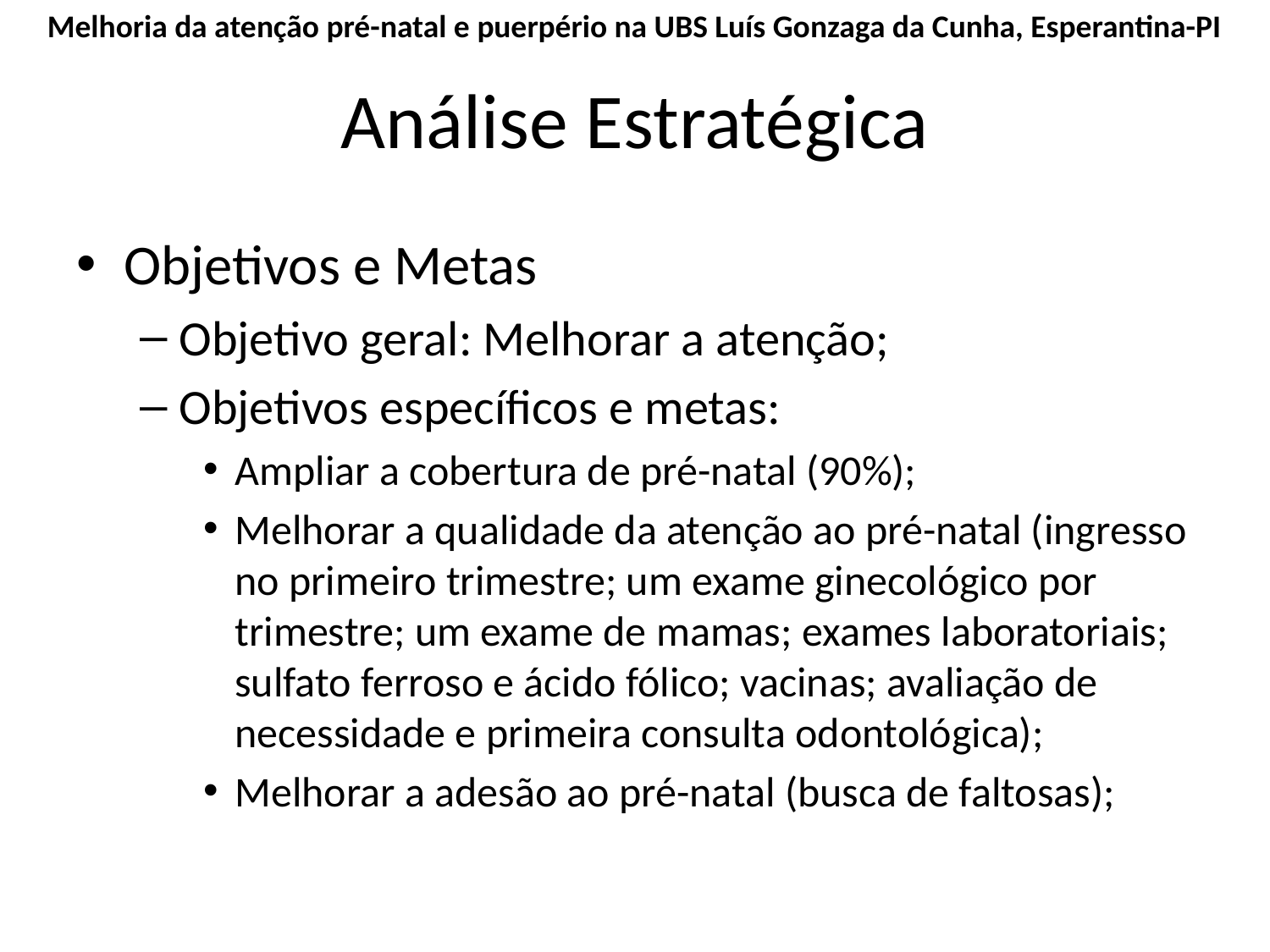

Melhoria da atenção pré-natal e puerpério na UBS Luís Gonzaga da Cunha, Esperantina-PI
# Análise Estratégica
Objetivos e Metas
Objetivo geral: Melhorar a atenção;
Objetivos específicos e metas:
Ampliar a cobertura de pré-natal (90%);
Melhorar a qualidade da atenção ao pré-natal (ingresso no primeiro trimestre; um exame ginecológico por trimestre; um exame de mamas; exames laboratoriais; sulfato ferroso e ácido fólico; vacinas; avaliação de necessidade e primeira consulta odontológica);
Melhorar a adesão ao pré-natal (busca de faltosas);